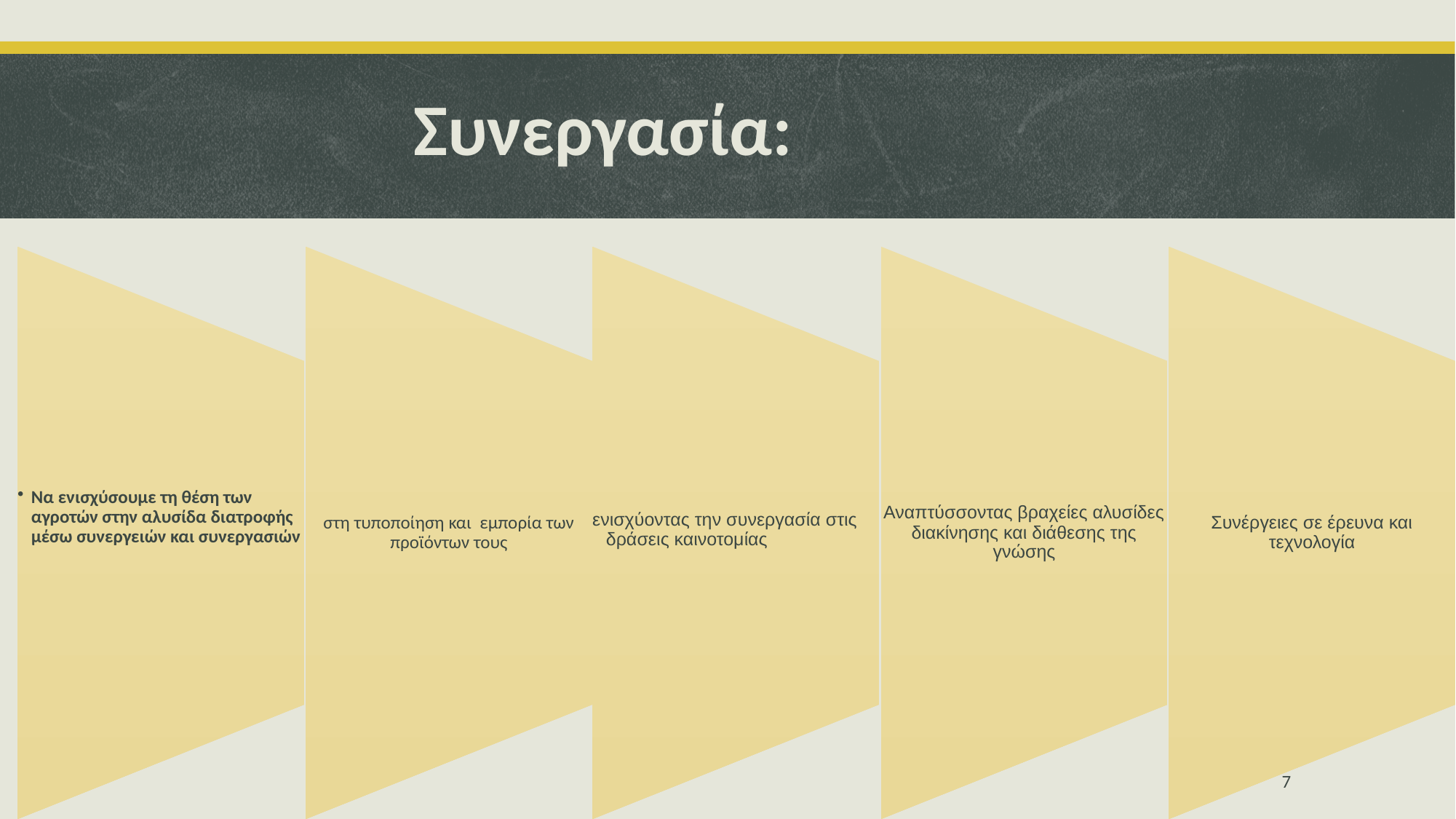

# Συνεργασία:

Να ενισχύσουμε τη θέση των αγροτών στην αλυσίδα διατροφής μέσω συνεργειών και συνεργασιών
στη τυποποίηση και  εμπορία των προϊόντων τους

ενισχύοντας την συνεργασία στις δράσεις καινοτομίας
Αναπτύσσοντας βραχείες αλυσίδες διακίνησης και διάθεσης της γνώσης
Συνέργειες σε έρευνα και τεχνολογία
7